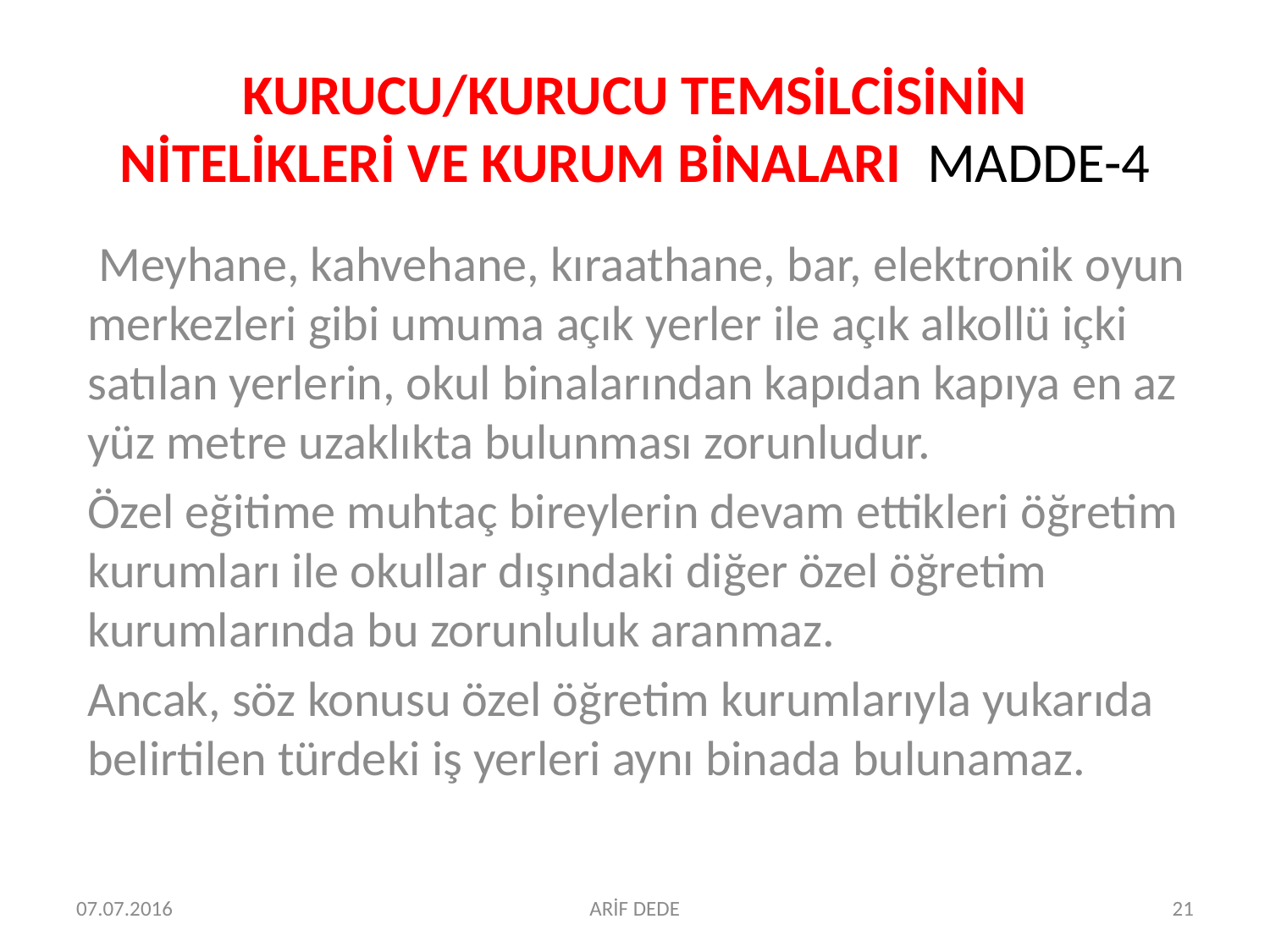

# KURUCU/KURUCU TEMSİLCİSİNİN NİTELİKLERİ VE KURUM BİNALARI  MADDE-4
 Meyhane, kahvehane, kıraathane, bar, elektronik oyun merkezleri gibi umuma açık yerler ile açık alkollü içki satılan yerlerin, okul binalarından kapıdan kapıya en az yüz metre uzaklıkta bulunması zorunludur.
Özel eğitime muhtaç bireylerin devam ettikleri öğretim kurumları ile okullar dışındaki diğer özel öğretim kurumlarında bu zorunluluk aranmaz.
Ancak, söz konusu özel öğretim kurumlarıyla yukarıda belirtilen türdeki iş yerleri aynı binada bulunamaz.

07.07.2016
ARİF DEDE
21